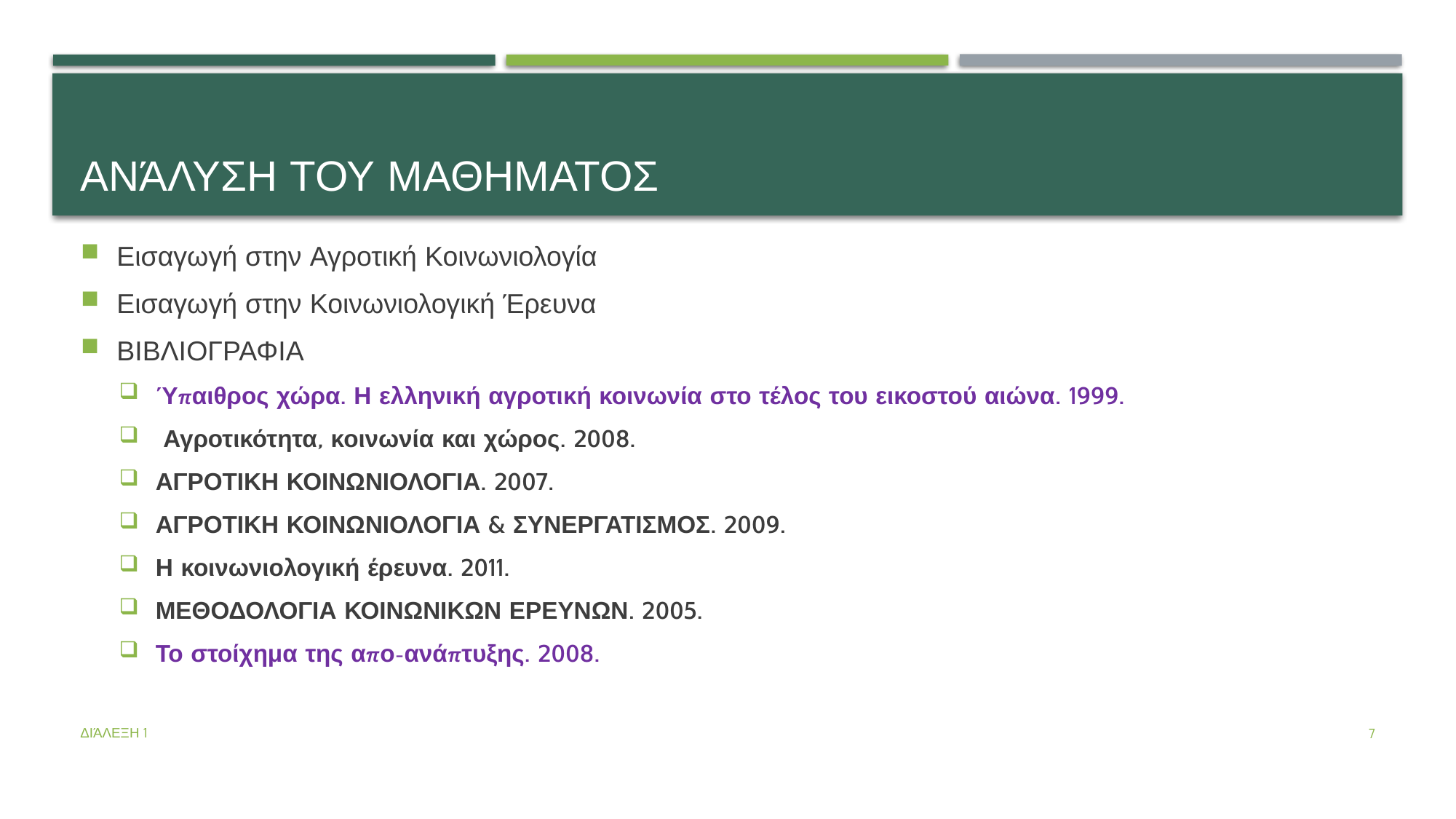

# Ανάλυση του μαθηματοσ
Εισαγωγή στην Αγροτική Κοινωνιολογία
Εισαγωγή στην Κοινωνιολογική Έρευνα
ΒΙΒΛΙΟΓΡΑΦΙΑ
Ύπαιθρος χώρα. Η ελληνική αγροτική κοινωνία στο τέλος του εικοστού αιώνα. 1999.
 Αγροτικότητα, κοινωνία και χώρος. 2008.
ΑΓΡΟΤΙΚΗ ΚΟΙΝΩΝΙΟΛΟΓΙΑ. 2007.
ΑΓΡΟΤΙΚΗ ΚΟΙΝΩΝΙΟΛΟΓΙΑ & ΣΥΝΕΡΓΑΤΙΣΜΟΣ. 2009.
Η κοινωνιολογική έρευνα. 2011.
ΜΕΘΟΔΟΛΟΓΙΑ ΚΟΙΝΩΝΙΚΩΝ ΕΡΕΥΝΩΝ. 2005.
Το στοίχημα της απο-ανάπτυξης. 2008.

Διάλεξη 1
7